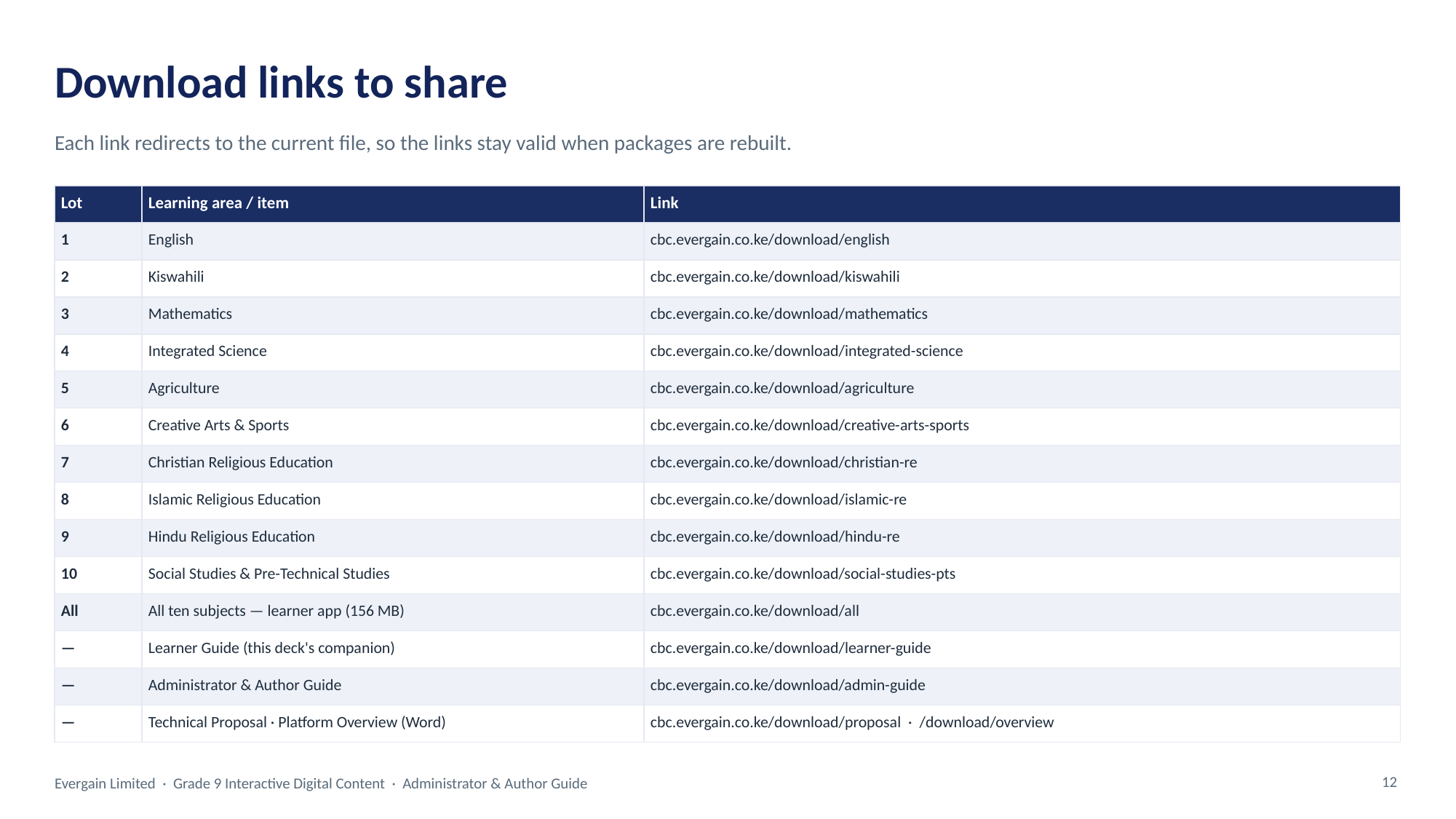

Download links to share
Each link redirects to the current file, so the links stay valid when packages are rebuilt.
| Lot | Learning area / item | Link |
| --- | --- | --- |
| 1 | English | cbc.evergain.co.ke/download/english |
| 2 | Kiswahili | cbc.evergain.co.ke/download/kiswahili |
| 3 | Mathematics | cbc.evergain.co.ke/download/mathematics |
| 4 | Integrated Science | cbc.evergain.co.ke/download/integrated-science |
| 5 | Agriculture | cbc.evergain.co.ke/download/agriculture |
| 6 | Creative Arts & Sports | cbc.evergain.co.ke/download/creative-arts-sports |
| 7 | Christian Religious Education | cbc.evergain.co.ke/download/christian-re |
| 8 | Islamic Religious Education | cbc.evergain.co.ke/download/islamic-re |
| 9 | Hindu Religious Education | cbc.evergain.co.ke/download/hindu-re |
| 10 | Social Studies & Pre-Technical Studies | cbc.evergain.co.ke/download/social-studies-pts |
| All | All ten subjects — learner app (156 MB) | cbc.evergain.co.ke/download/all |
| — | Learner Guide (this deck's companion) | cbc.evergain.co.ke/download/learner-guide |
| — | Administrator & Author Guide | cbc.evergain.co.ke/download/admin-guide |
| — | Technical Proposal · Platform Overview (Word) | cbc.evergain.co.ke/download/proposal · /download/overview |
Evergain Limited  ·  Grade 9 Interactive Digital Content  ·  Administrator & Author Guide
12